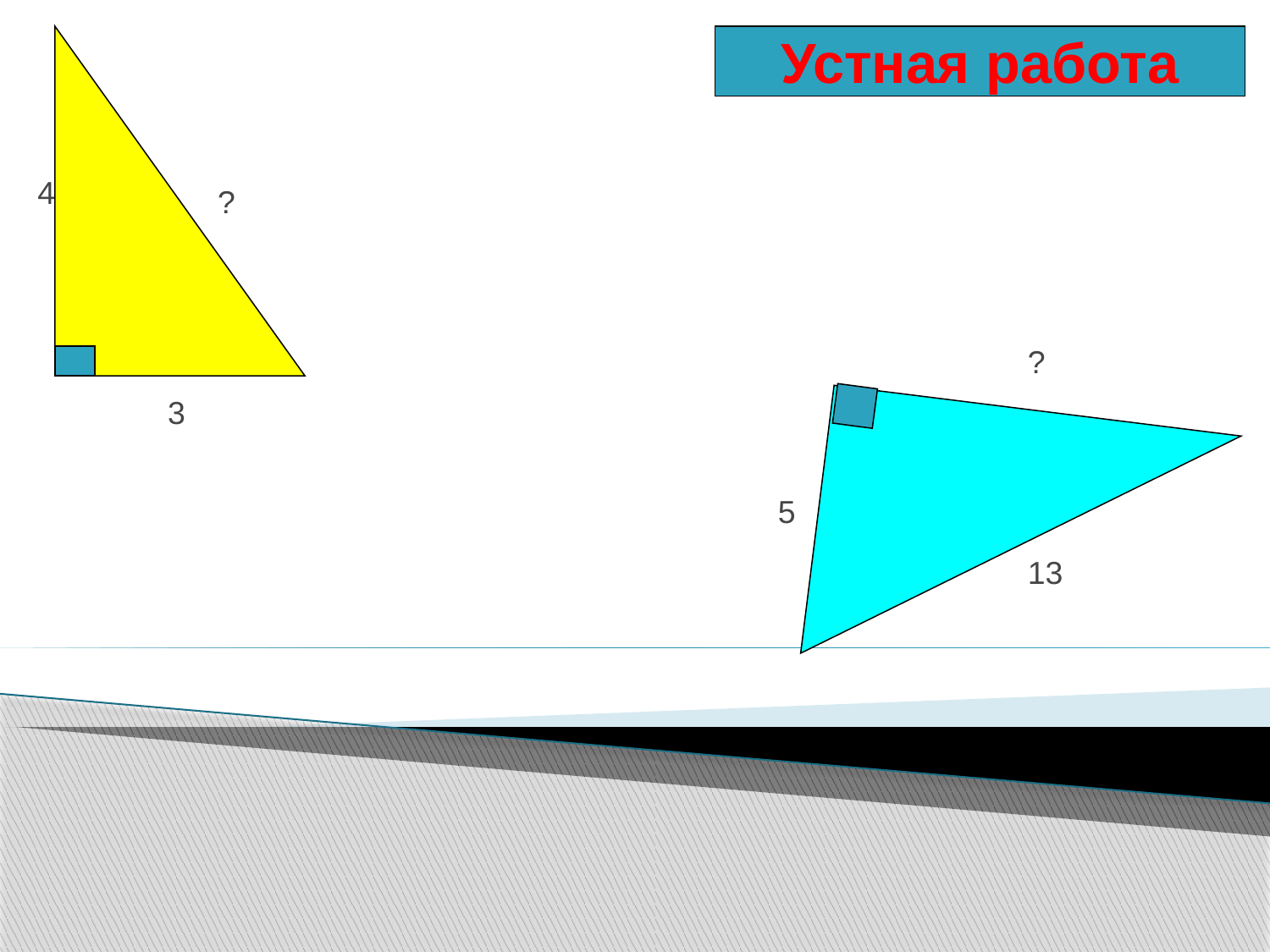

Устная работа
4
?

?

3

5
13